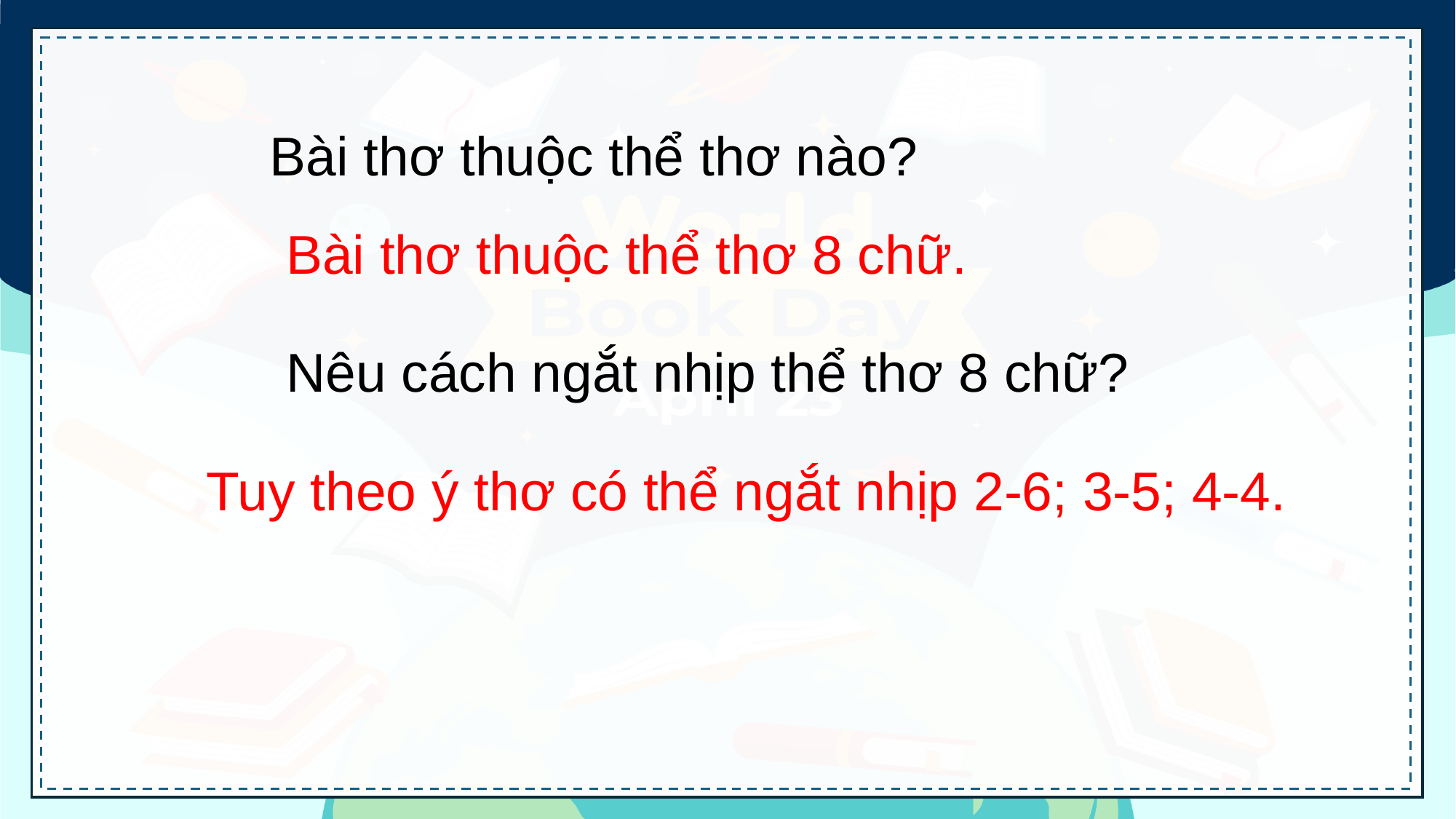

Bài thơ thuộc thể thơ nào?
Bài thơ thuộc thể thơ 8 chữ.
Nêu cách ngắt nhịp thể thơ 8 chữ?
Tuy theo ý thơ có thể ngắt nhịp 2-6; 3-5; 4-4.